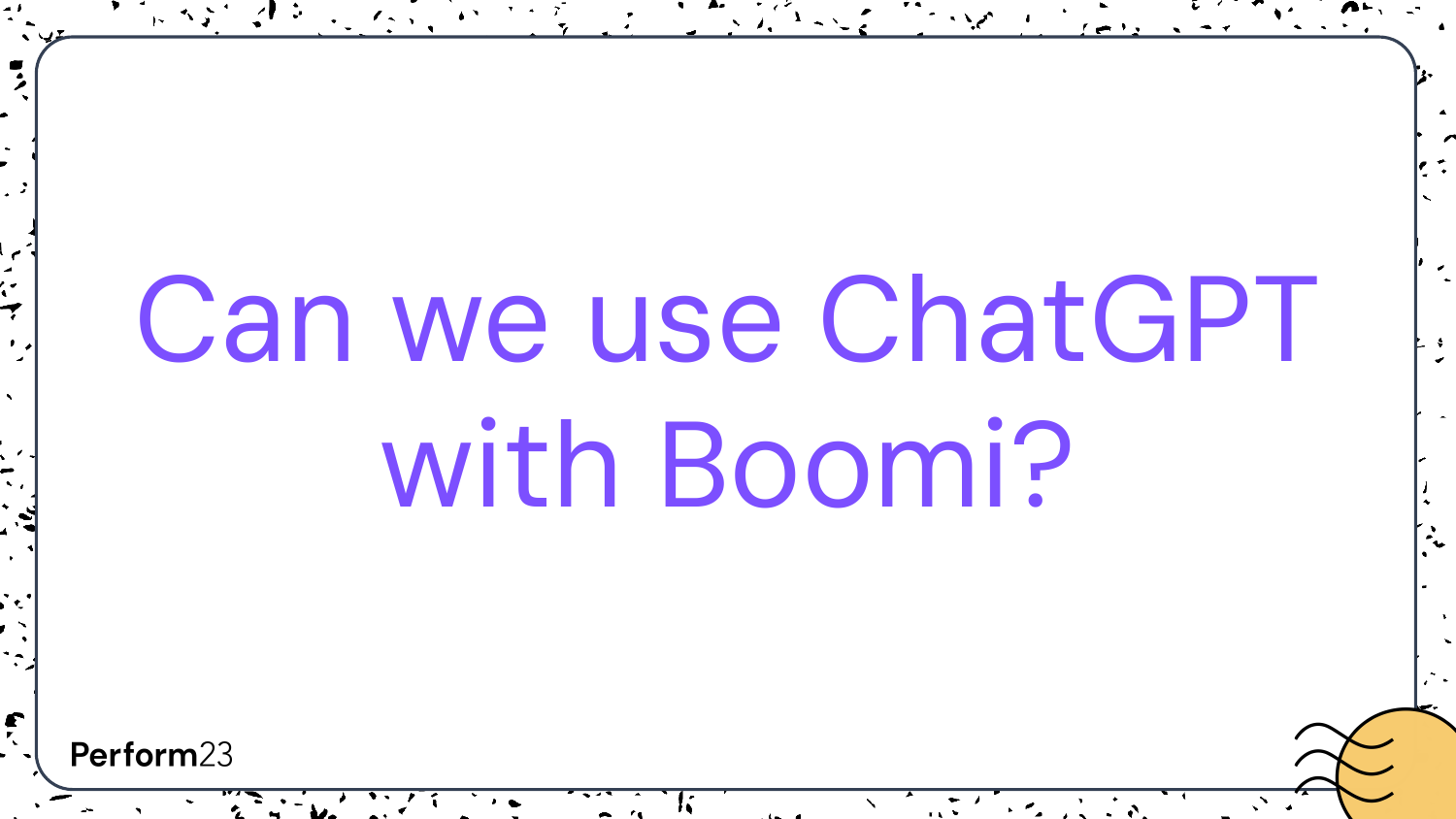

# Can we use ChatGPT with Boomi?